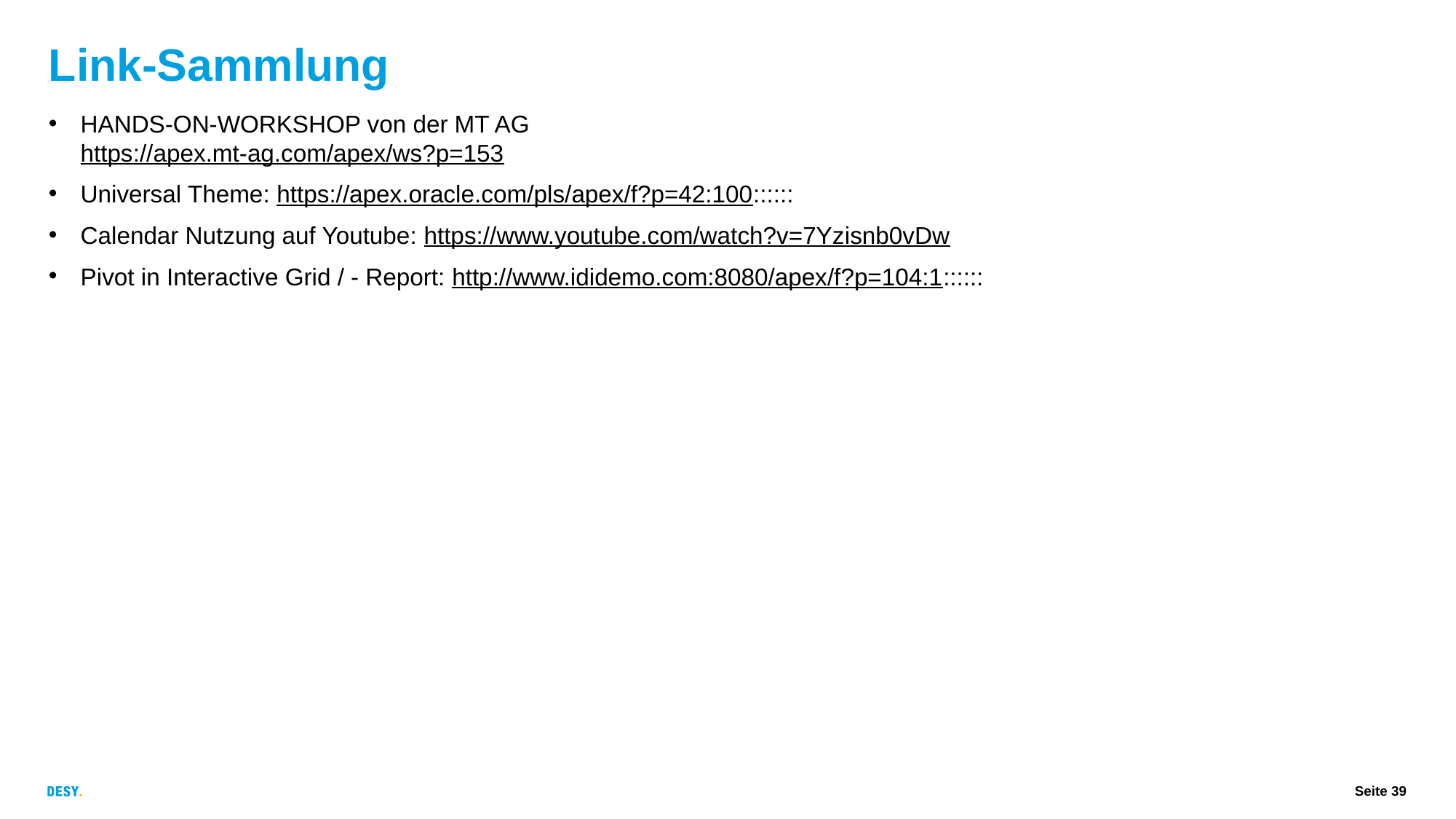

# Link-Sammlung
HANDS-ON-WORKSHOP von der MT AG
https://apex.mt-ag.com/apex/ws?p=153
Universal Theme: https://apex.oracle.com/pls/apex/f?p=42:100::::::
Calendar Nutzung auf Youtube: https://www.youtube.com/watch?v=7Yzisnb0vDw
Pivot in Interactive Grid / - Report: http://www.ididemo.com:8080/apex/f?p=104:1::::::